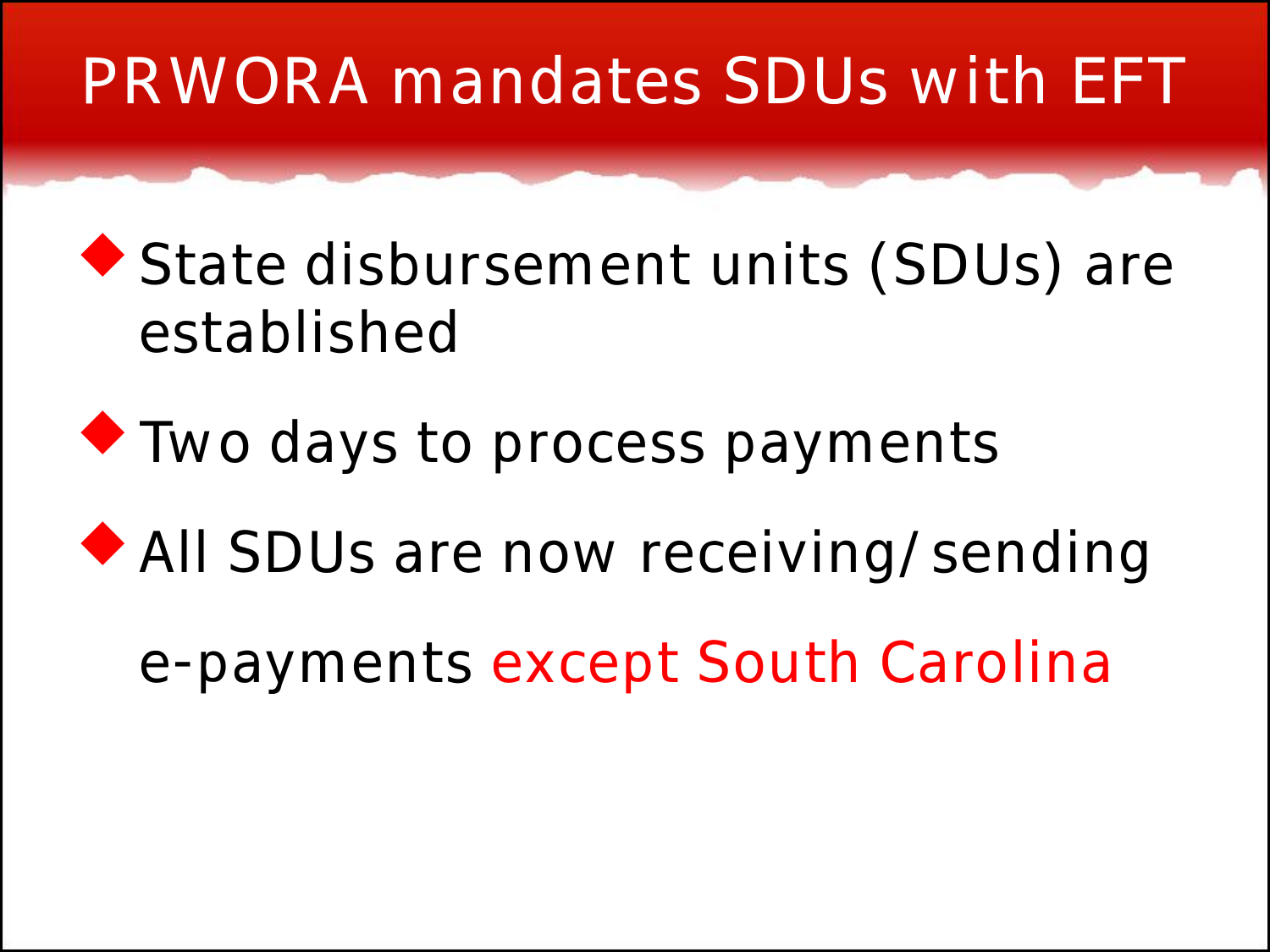

# PRWORA mandates SDUs with EFT
State disbursement units (SDUs) are established
Two days to process payments
All SDUs are now receiving/sending
	e-payments except South Carolina